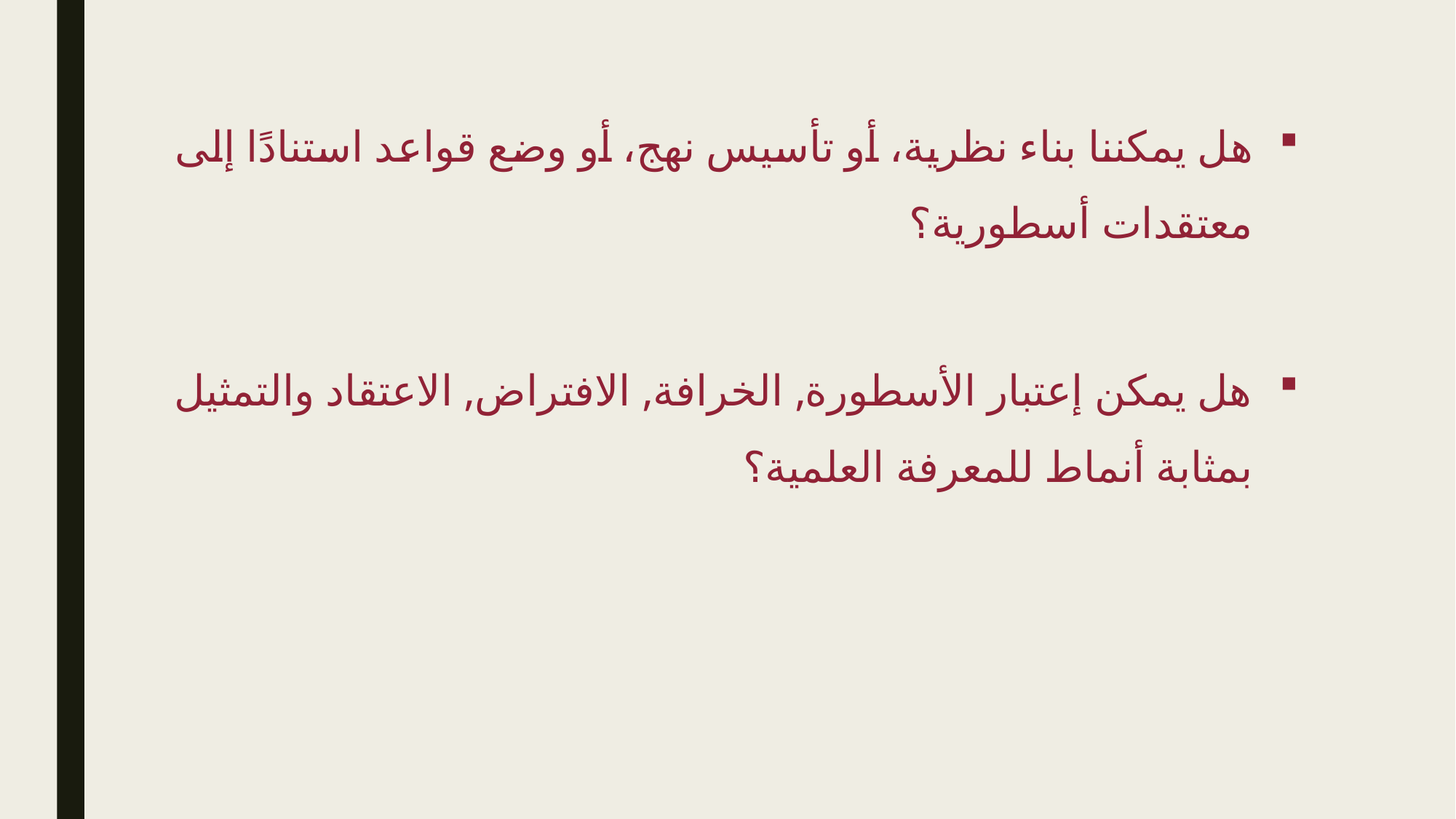

هل يمكننا بناء نظرية، أو تأسيس نهج، أو وضع قواعد استنادًا إلى معتقدات أسطورية؟

هل يمكن إعتبار الأسطورة, الخرافة, الافتراض, الاعتقاد والتمثيل بمثابة أنماط للمعرفة العلمية؟